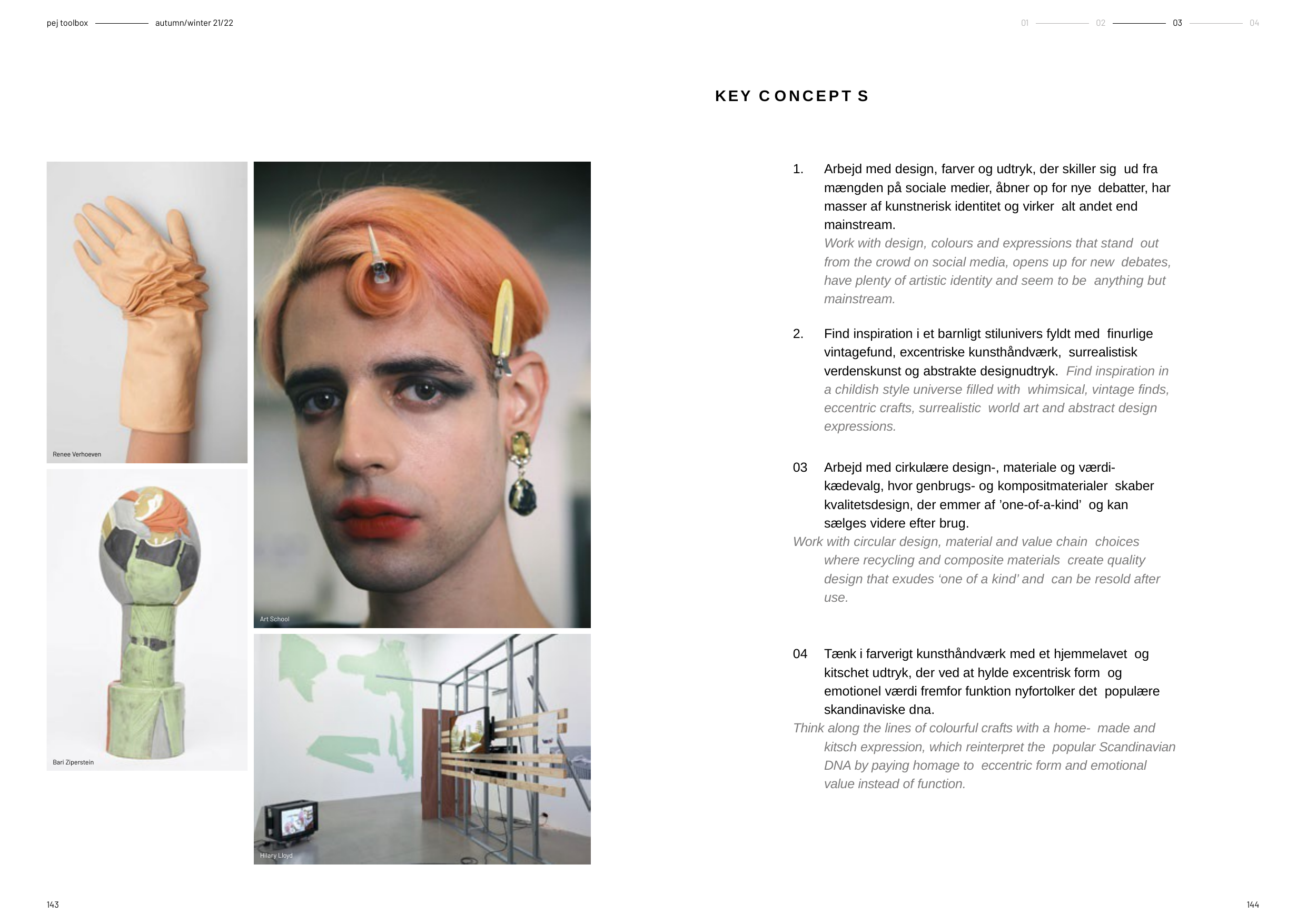

pej toolbox
autumn/winter 21/22
01
02
03
04

KEY C ONCEPT S
Arbejd med design, farver og udtryk, der skiller sig  ud fra mængden på sociale medier, åbner op for nye  debatter, har masser af kunstnerisk identitet og virker  alt andet end mainstream.
Work with design, colours and expressions that stand  out from the crowd on social media, opens up for new  debates, have plenty of artistic identity and seem to be  anything but mainstream.

Find inspiration i et barnligt stilunivers fyldt med  finurlige vintagefund, excentriske kunsthåndværk,  surrealistisk verdenskunst og abstrakte designudtryk.  Find inspiration in a childish style universe filled with  whimsical, vintage finds, eccentric crafts, surrealistic  world art and abstract design expressions.

Renee Verhoeven
03	Arbejd med cirkulære design-, materiale og værdi-  kædevalg, hvor genbrugs- og kompositmaterialer  skaber kvalitetsdesign, der emmer af ’one-of-a-kind’  og kan sælges videre efter brug.
Work with circular design, material and value chain  choices where recycling and composite materials  create quality design that exudes ‘one of a kind’ and  can be resold after use.

Art School

04	Tænk i farverigt kunsthåndværk med et hjemmelavet  og kitschet udtryk, der ved at hylde excentrisk form  og emotionel værdi fremfor funktion nyfortolker det  populære skandinaviske dna.
Think along the lines of colourful crafts with a home-  made and kitsch expression, which reinterpret the  popular Scandinavian DNA by paying homage to  eccentric form and emotional value instead of function.
Bari Ziperstein
Hilary Lloyd
143
144